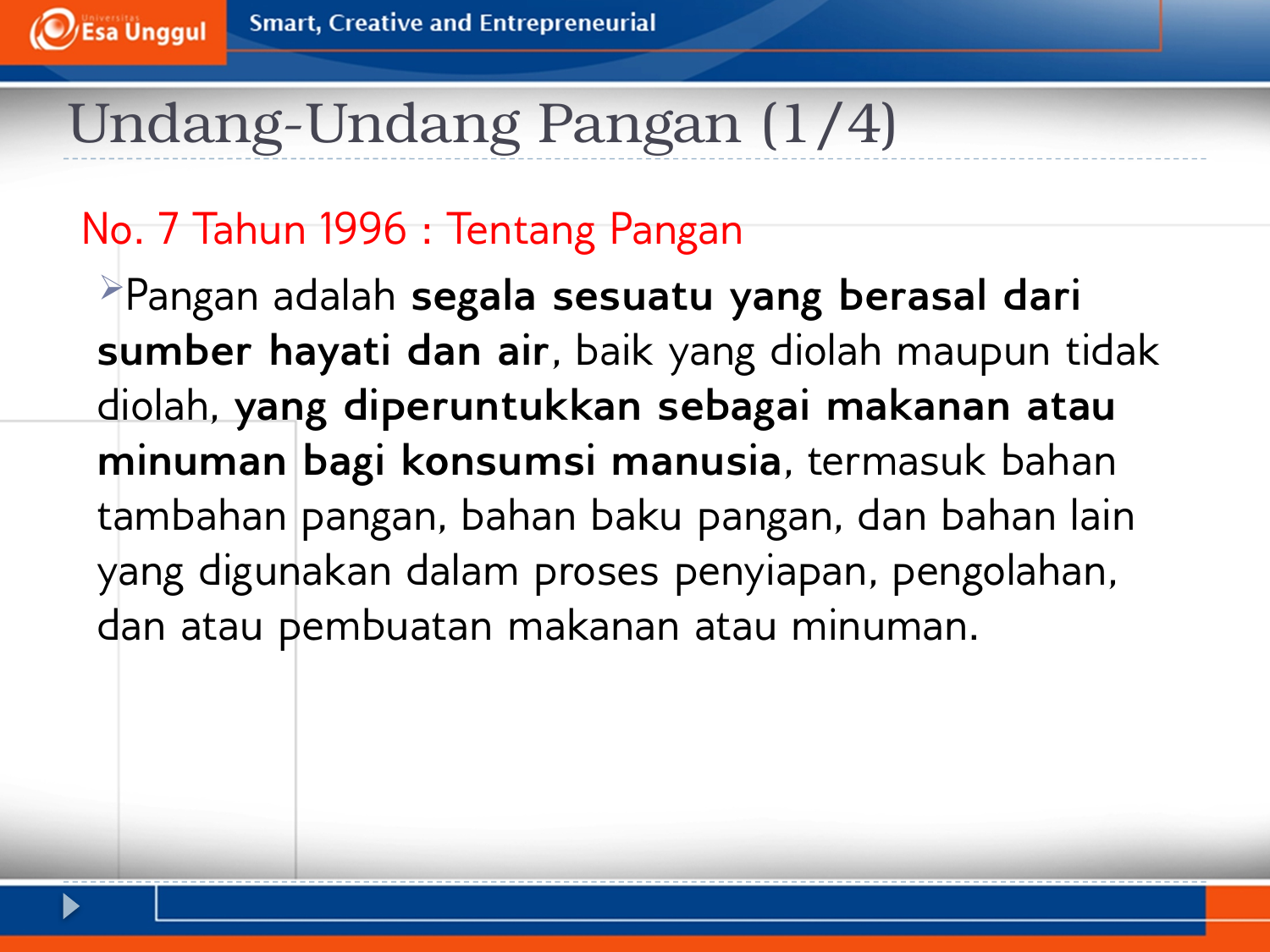

# Undang-Undang Pangan (1/4)
No. 7 Tahun 1996 : Tentang Pangan
Pangan adalah segala sesuatu yang berasal dari sumber hayati dan air, baik yang diolah maupun tidak diolah, yang diperuntukkan sebagai makanan atau minuman bagi konsumsi manusia, termasuk bahan tambahan pangan, bahan baku pangan, dan bahan lain yang digunakan dalam proses penyiapan, pengolahan, dan atau pembuatan makanan atau minuman.